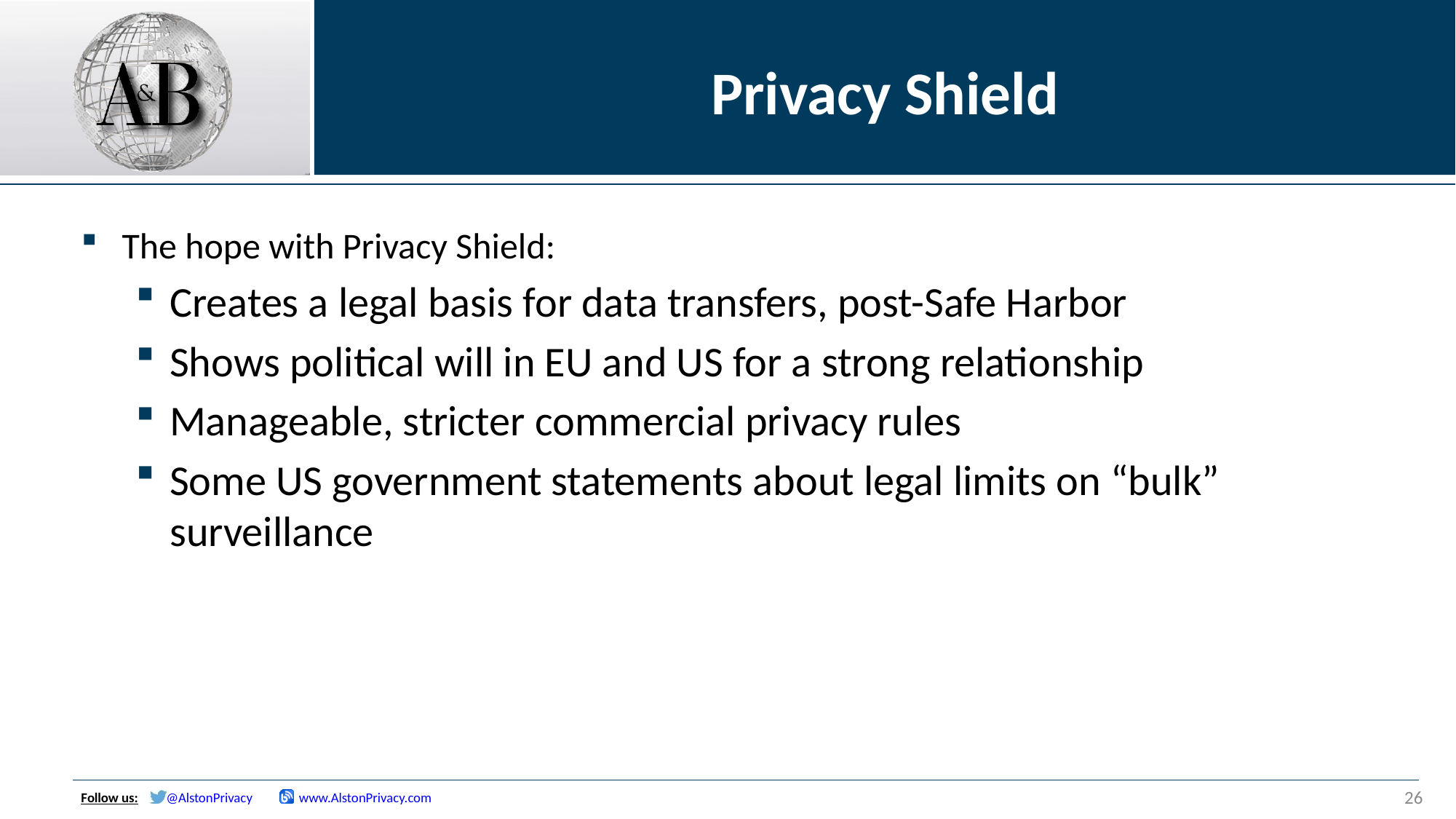

# Privacy Shield
The hope with Privacy Shield:
Creates a legal basis for data transfers, post-Safe Harbor
Shows political will in EU and US for a strong relationship
Manageable, stricter commercial privacy rules
Some US government statements about legal limits on “bulk” surveillance